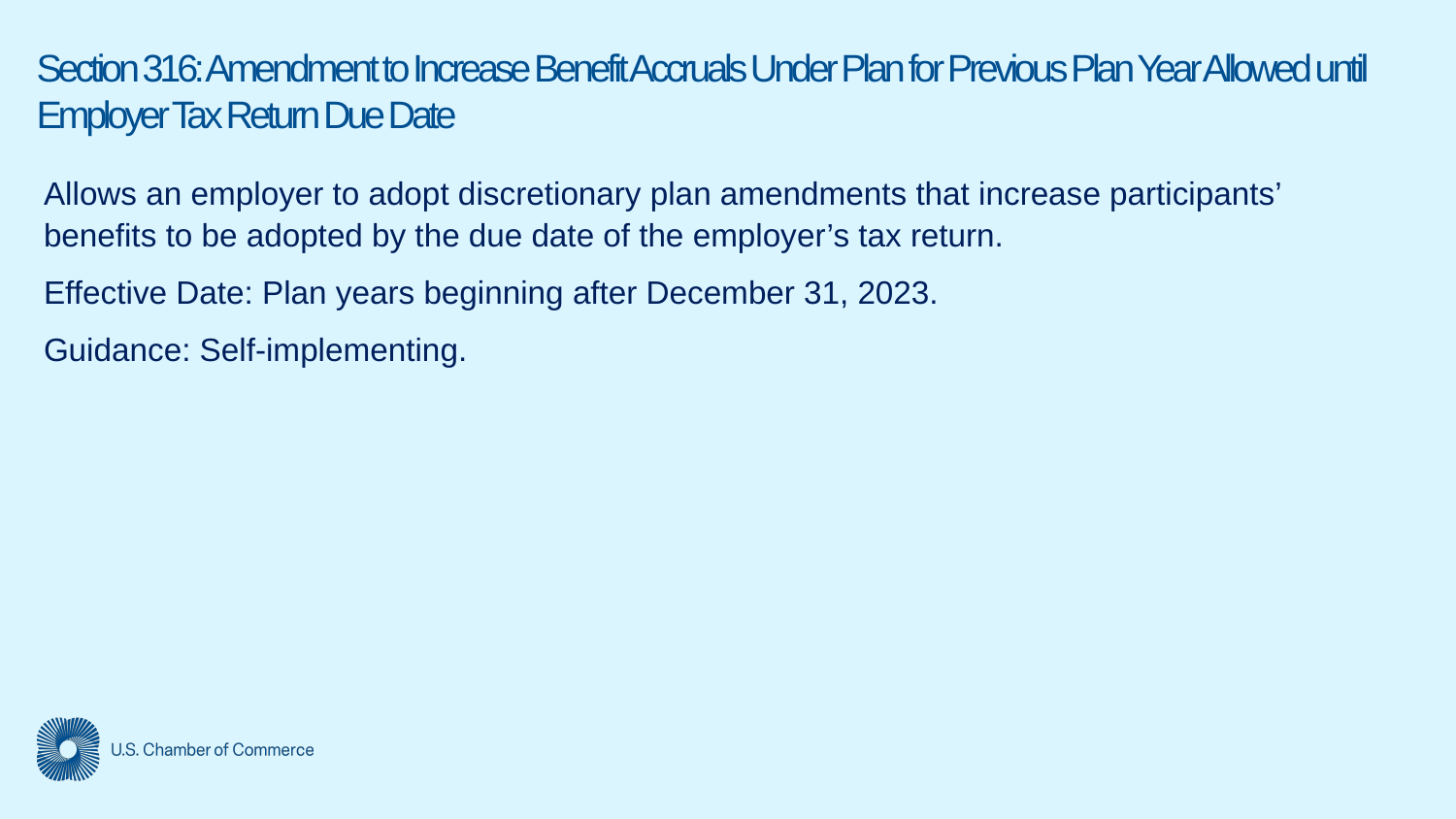

# Section 316: Amendment to Increase Benefit Accruals Under Plan for Previous Plan Year Allowed until Employer Tax Return Due Date
Allows an employer to adopt discretionary plan amendments that increase participants’ benefits to be adopted by the due date of the employer’s tax return.
Effective Date: Plan years beginning after December 31, 2023.
Guidance: Self-implementing.